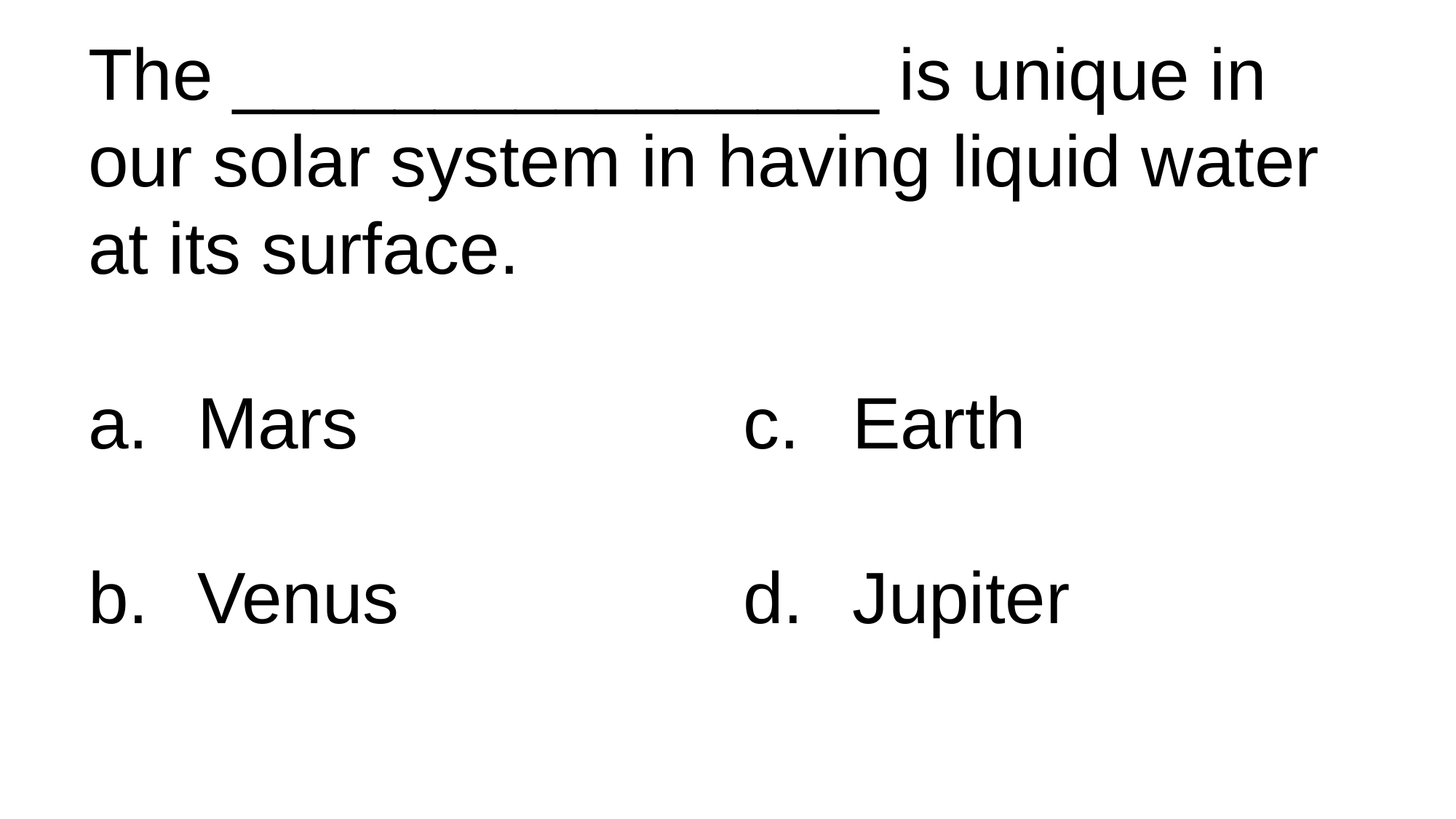

The ________________ is unique in our solar system in having liquid water at its surface.

Mars				c.	Earth

b.	Venus				d.	Jupiter